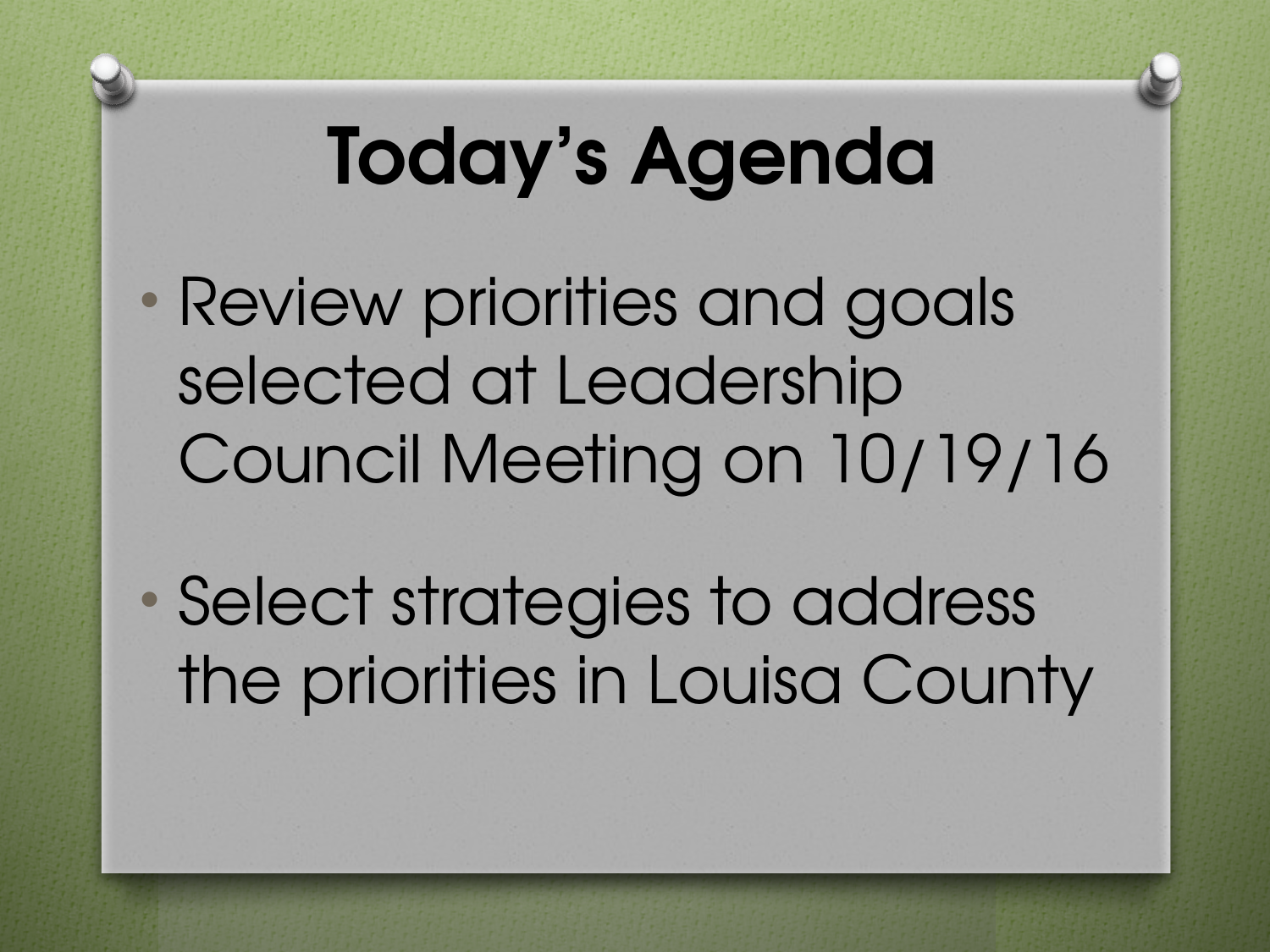

# Today’s Agenda
Review priorities and goals selected at Leadership Council Meeting on 10/19/16

Select strategies to address the priorities in Louisa County